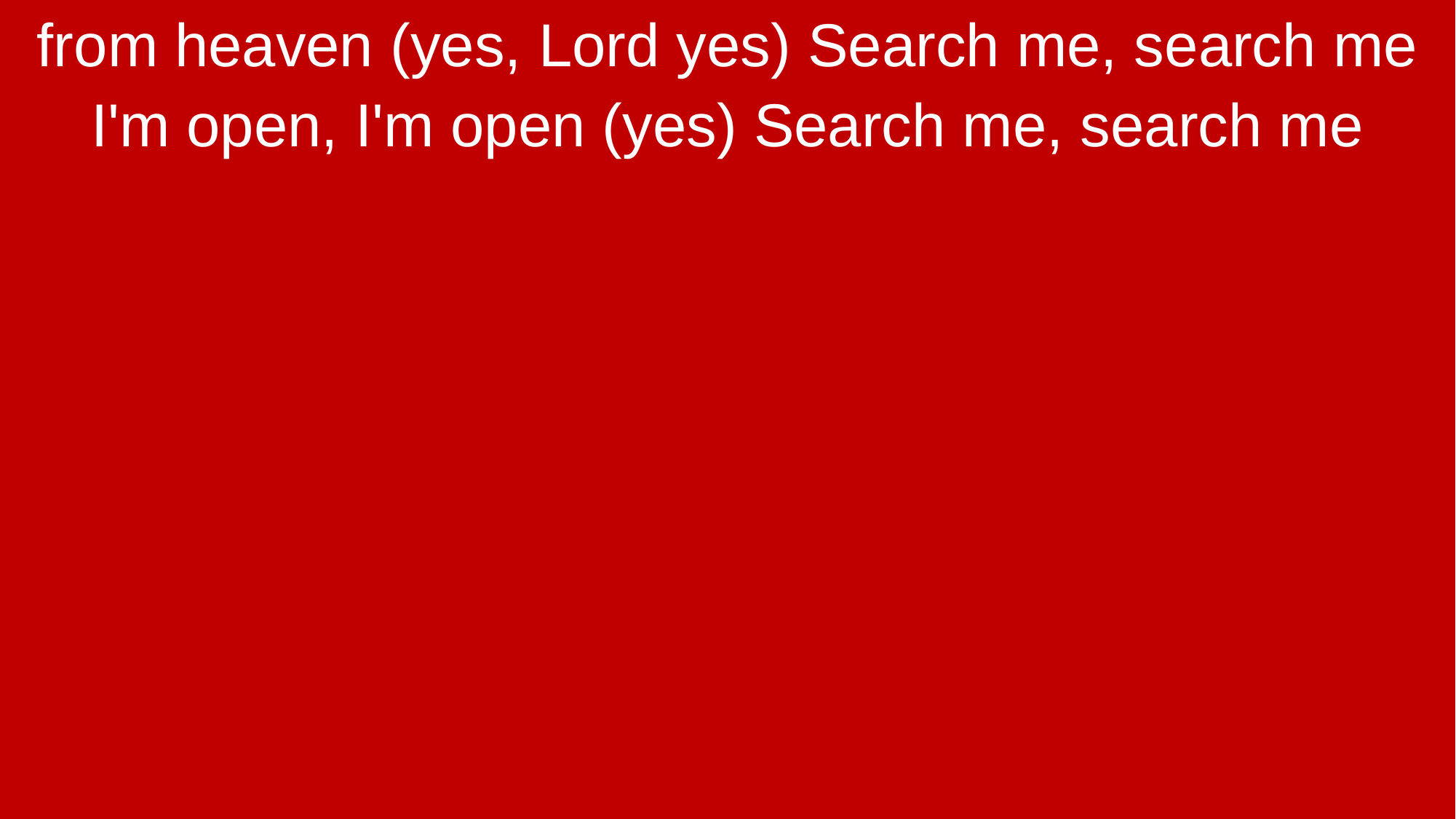

from heaven (yes, Lord yes) Search me, search me
I'm open, I'm open (yes) Search me, search me